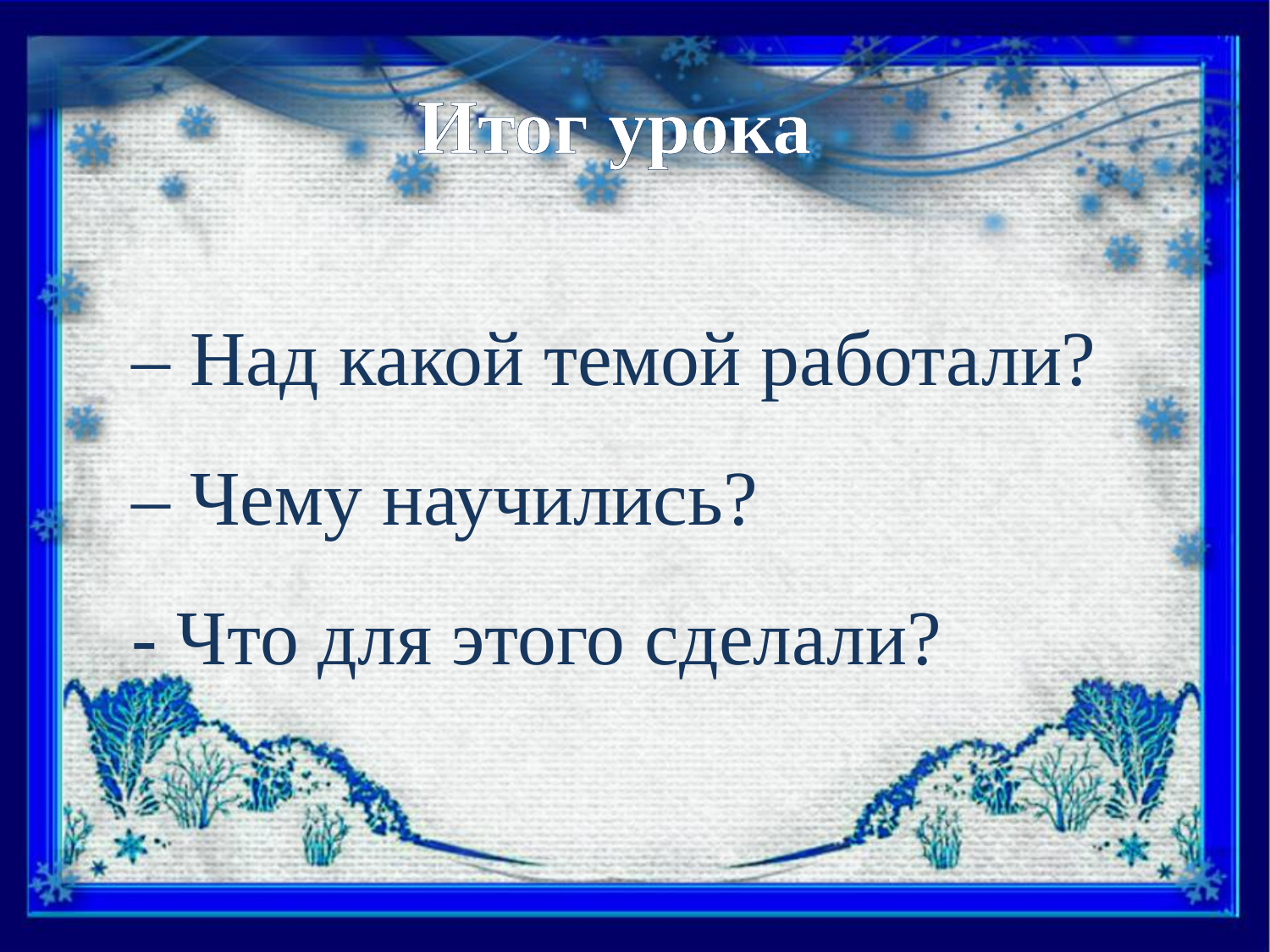

Итог урока

– Над какой темой работали?
– Чему научились?
- Что для этого сделали?